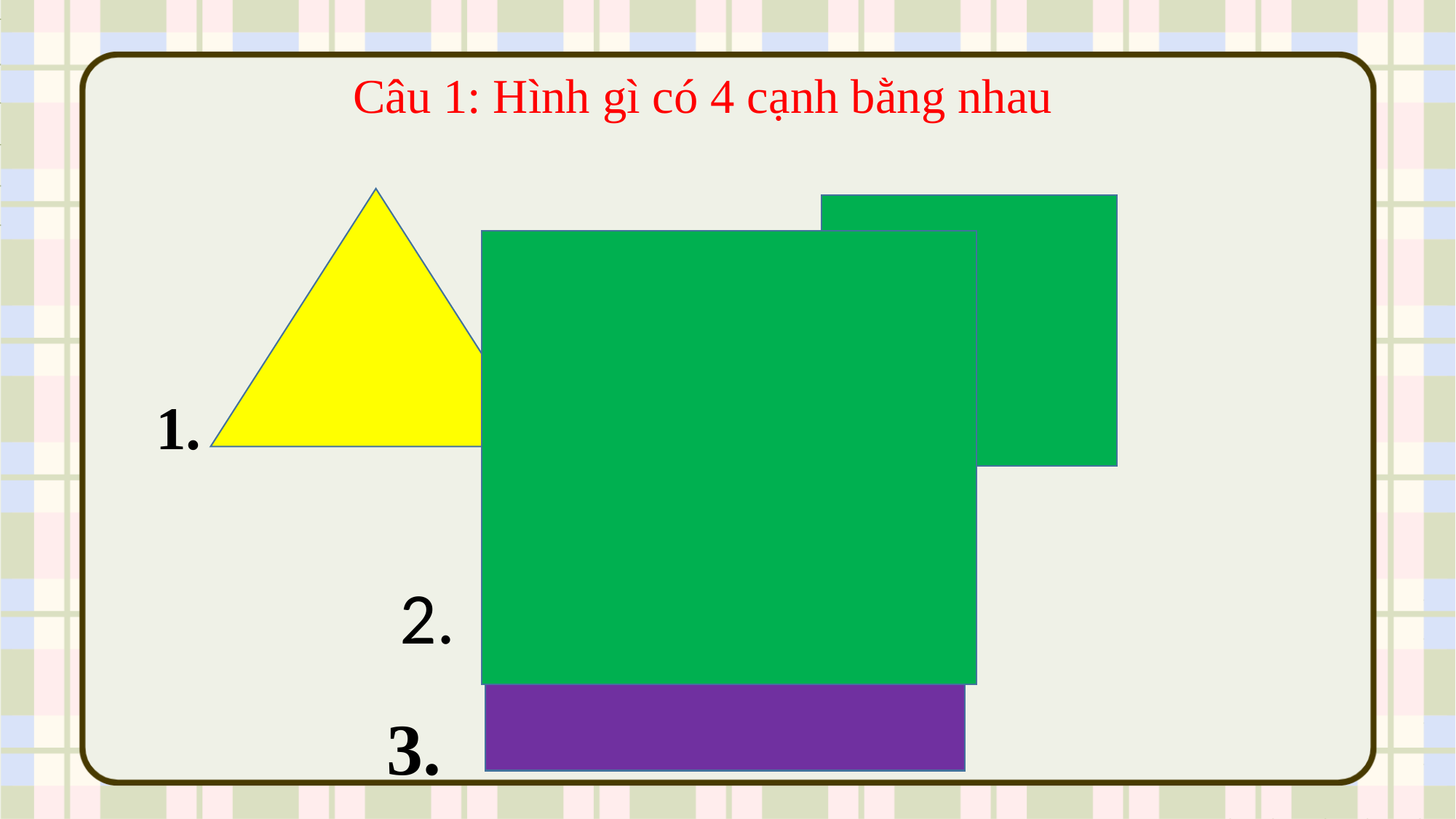

Câu 1: Hình gì có 4 cạnh bằng nhau

2.
1.

2.
3.